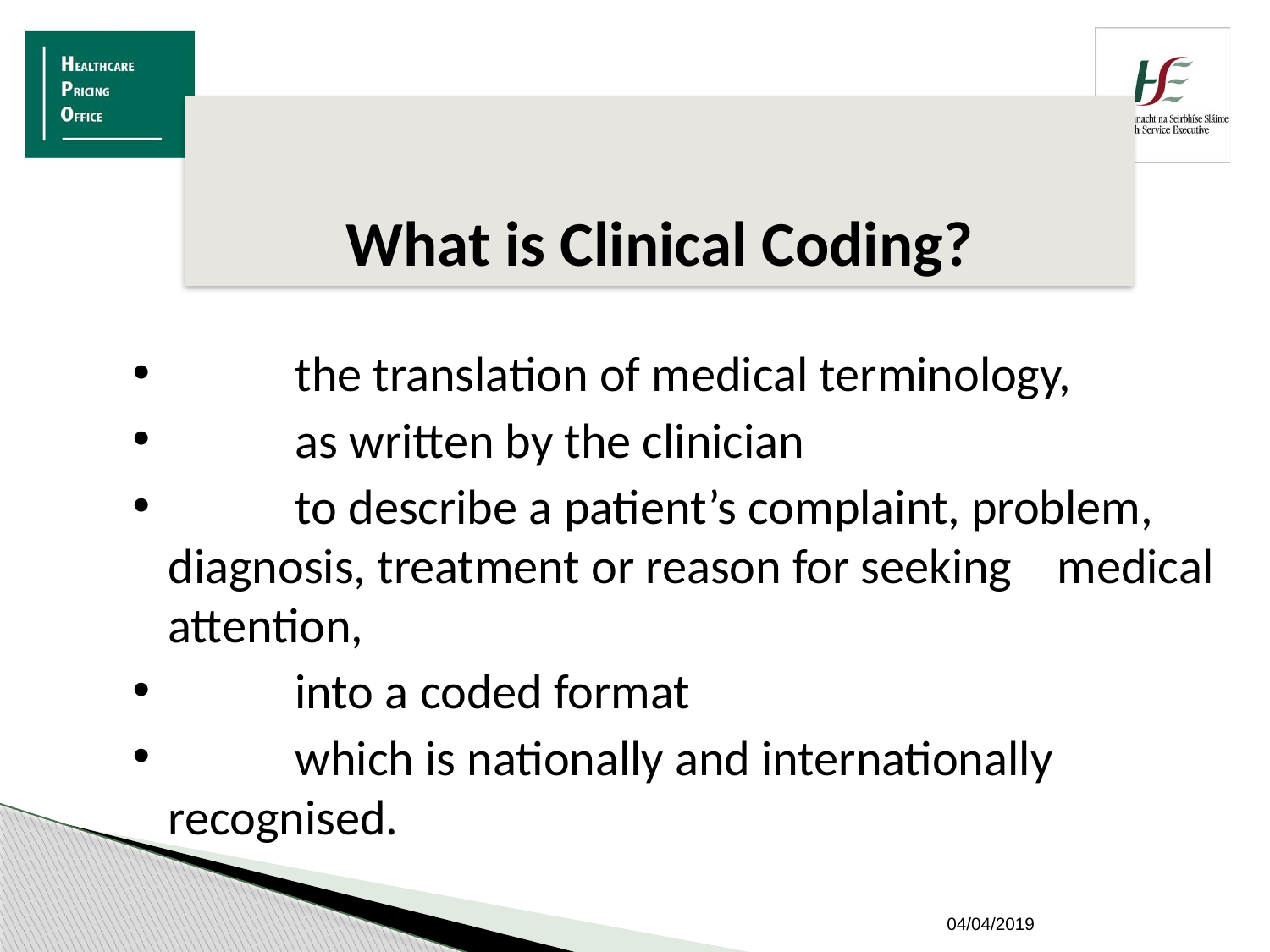

What is Clinical Coding?
	the translation of medical terminology,
	as written by the clinician
	to describe a patient’s complaint, problem, 	diagnosis, treatment or reason for seeking 	medical attention,
	into a coded format
	which is nationally and internationally 	recognised.
04/04/2019